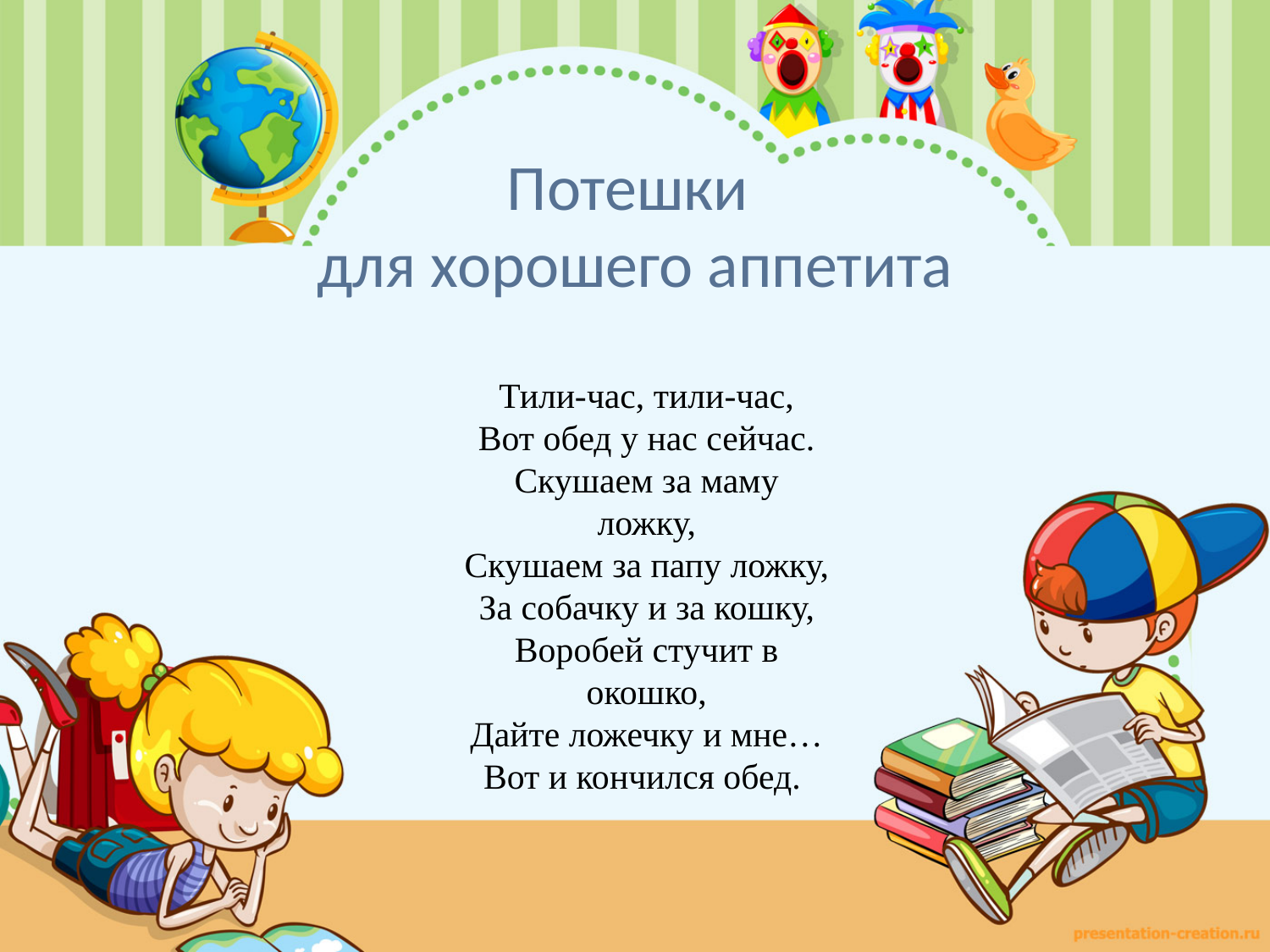

# Потешки для хорошего аппетита
Тили-час, тили-час,
Вот обед у нас сейчас.
Скушаем за маму ложку,
Скушаем за папу ложку,
За собачку и за кошку,
Воробей стучит в окошко,
Дайте ложечку и мне…
Вот и кончился обед.